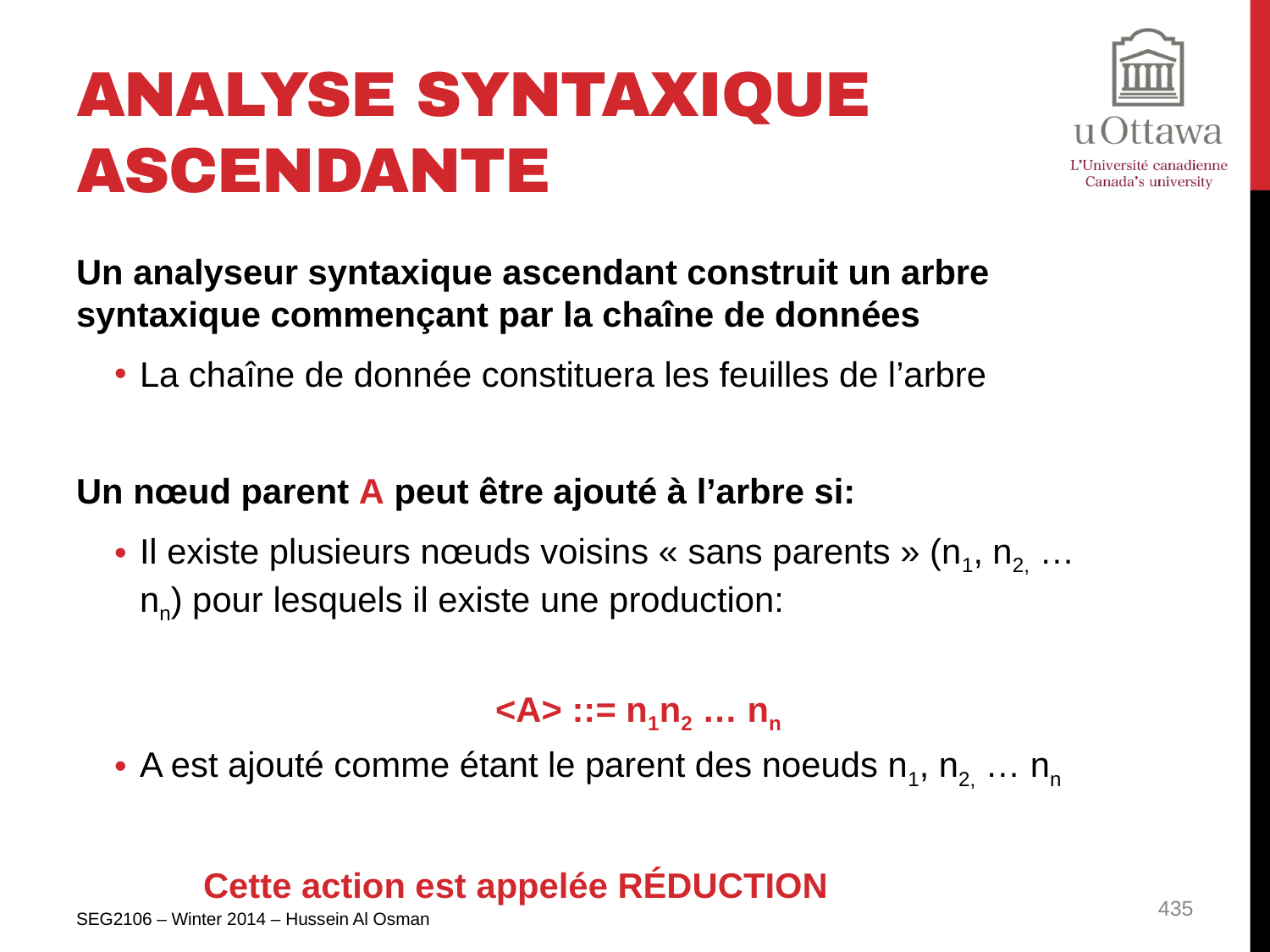

# Analyse syntaxique ascendante
Un analyseur syntaxique ascendant construit un arbre syntaxique commençant par la chaîne de données
La chaîne de donnée constituera les feuilles de l’arbre

Un nœud parent A peut être ajouté à l’arbre si:
Il existe plusieurs nœuds voisins « sans parents » (n1, n2, … nn) pour lesquels il existe une production:

			<A> ::= n1n2 … nn
A est ajouté comme étant le parent des noeuds n1, n2, … nn

	Cette action est appelée RÉDUCTION

SEG2106 – Winter 2014 – Hussein Al Osman
435